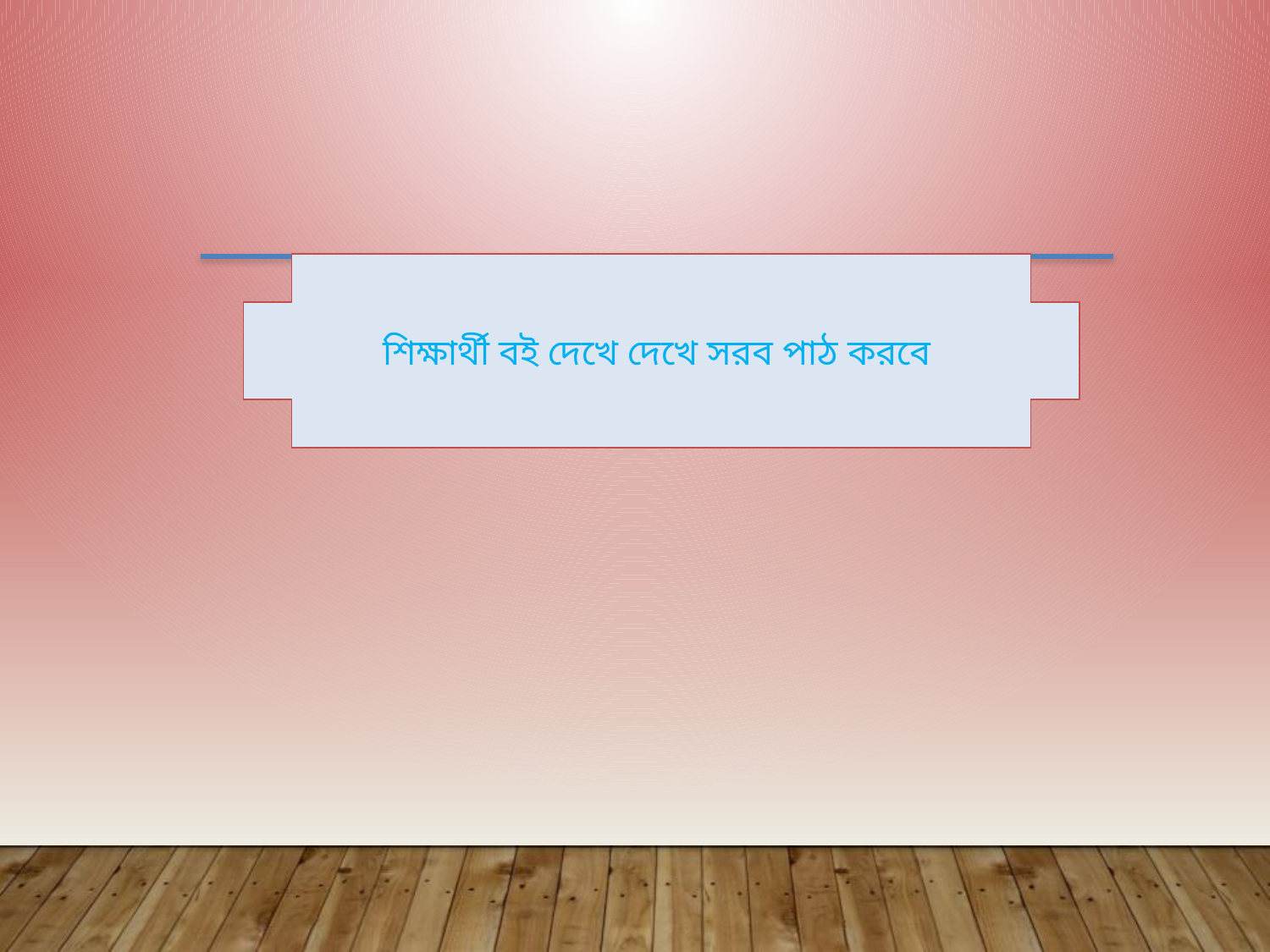

শিক্ষার্থী বই দেখে দেখে সরব পাঠ করবে